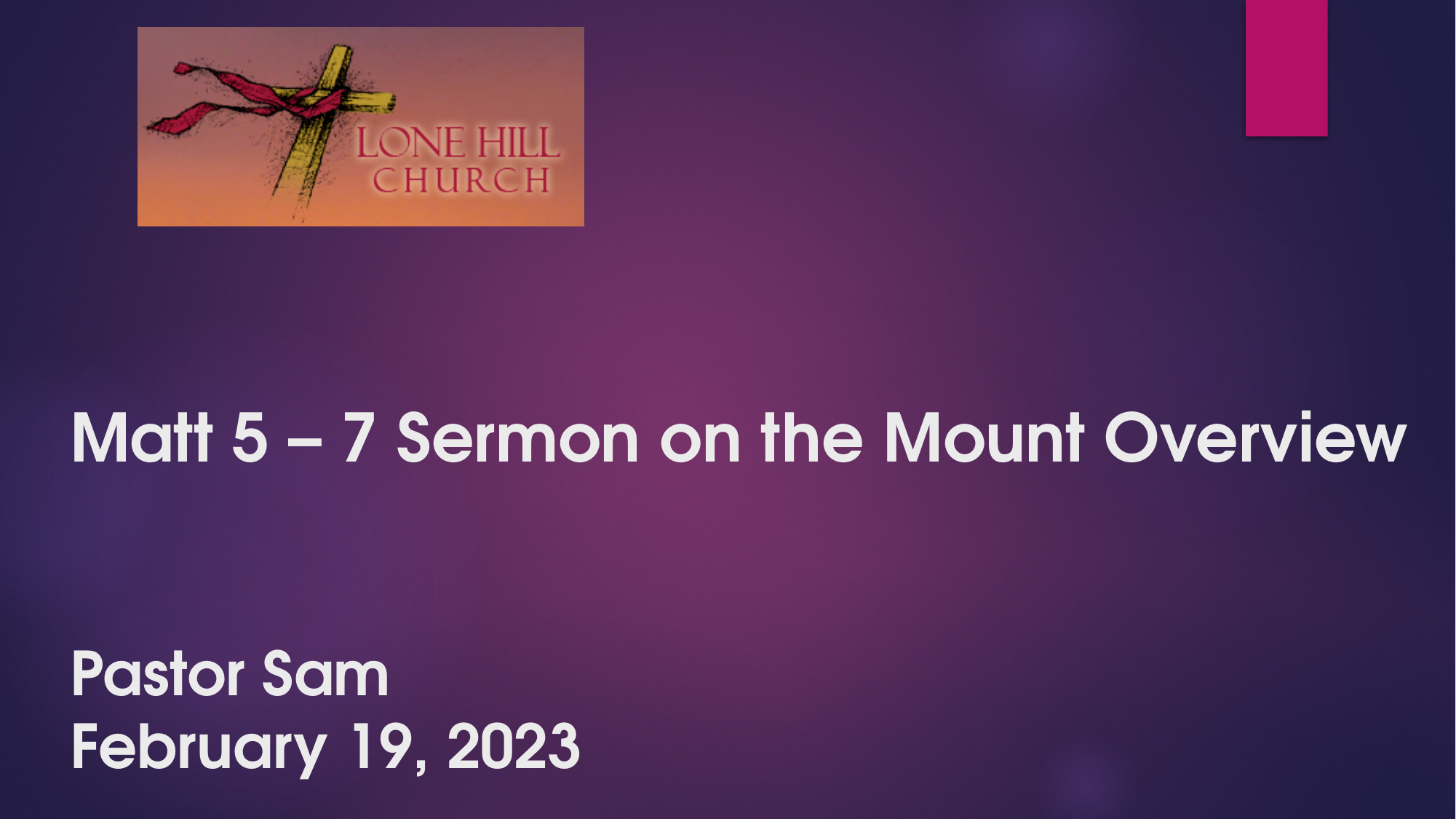

# Matt 5 – 7 Sermon on the Mount Overview Pastor Sam February 19, 2023